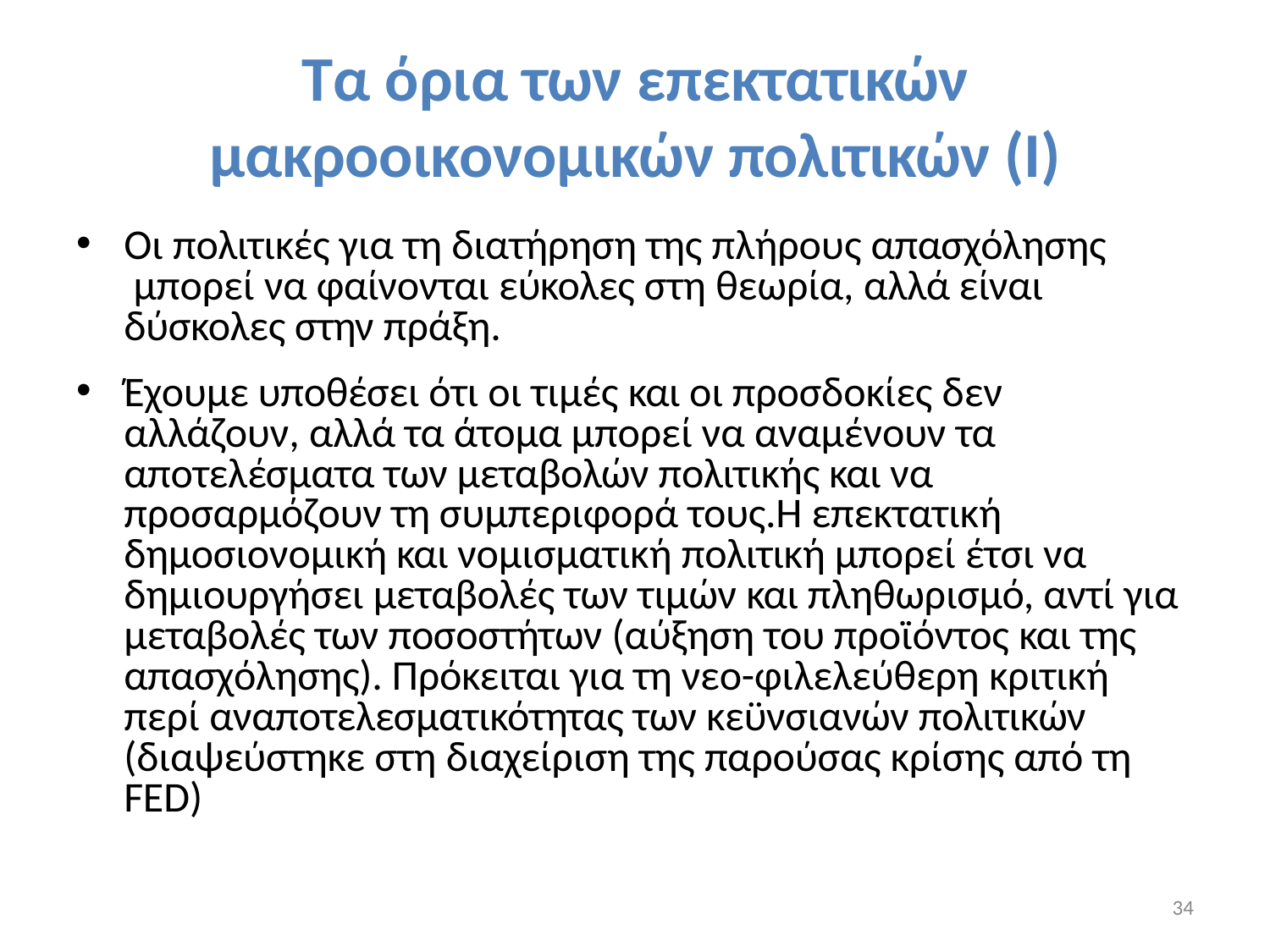

# Τα όρια των επεκτατικών
μακροοικονομικών πολιτικών (Ι)
Οι πολιτικές για τη διατήρηση της πλήρους απασχόλησης  μπορεί να φαίνονται εύκολες στη θεωρία, αλλά είναι  δύσκολες στην πράξη.
Έχουμε υποθέσει ότι οι τιμές και οι προσδοκίες δεν  αλλάζουν, αλλά τα άτομα μπορεί να αναμένουν τα  αποτελέσματα των μεταβολών πολιτικής και να  προσαρμόζουν τη συμπεριφορά τους.Η επεκτατική  δημοσιονομική και νομισματική πολιτική μπορεί έτσι να  δημιουργήσει μεταβολές των τιμών και πληθωρισμό, αντί για  μεταβολές των ποσοστήτων (αύξηση του προϊόντος και της  απασχόλησης). Πρόκειται για τη νεο-φιλελεύθερη κριτική  περί αναποτελεσματικότητας των κεϋνσιανών πολιτικών  (διαψεύστηκε στη διαχείριση της παρούσας κρίσης από τη  FED)
34